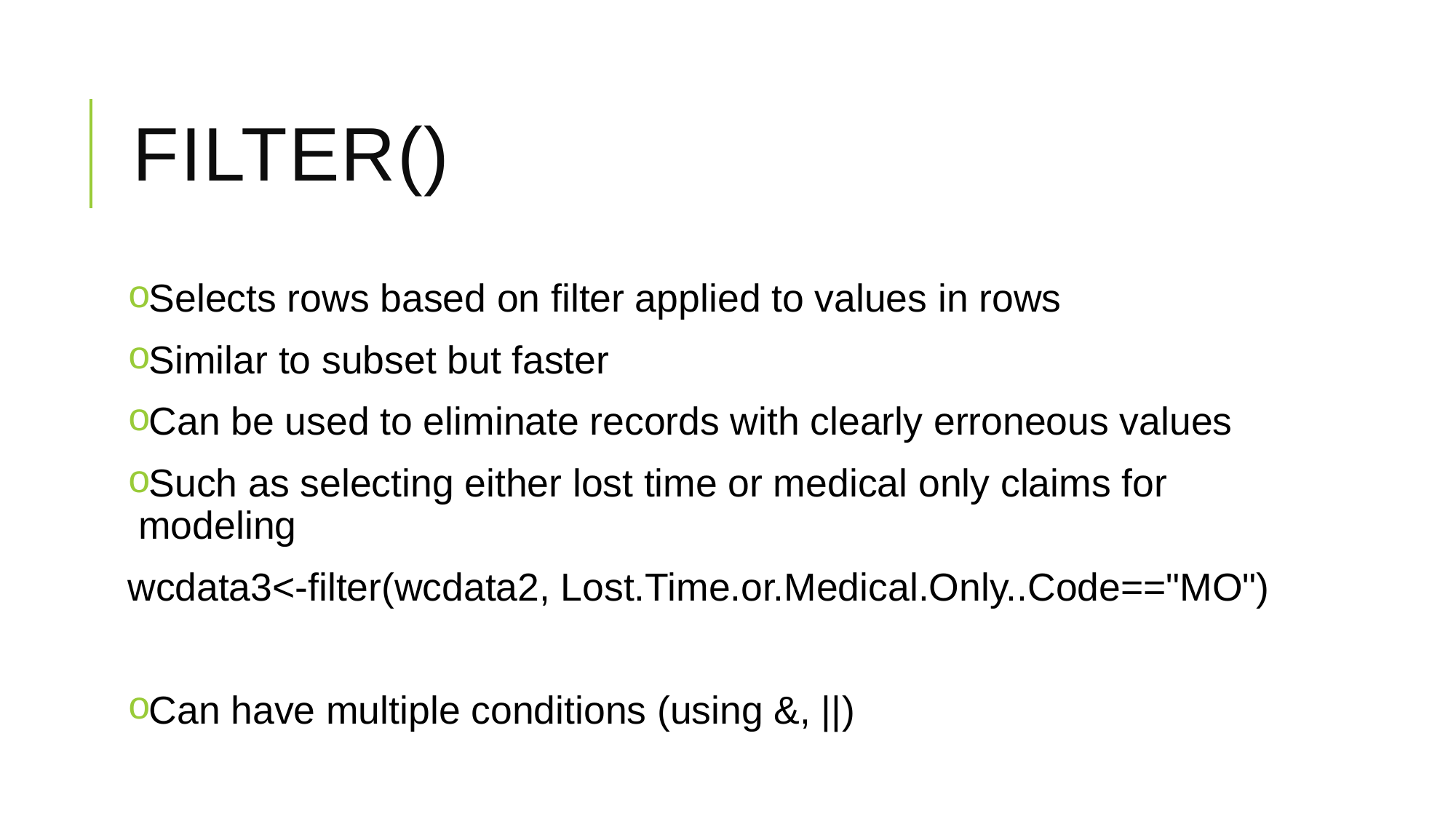

# filter()
Selects rows based on filter applied to values in rows
Similar to subset but faster
Can be used to eliminate records with clearly erroneous values
Such as selecting either lost time or medical only claims for modeling
wcdata3<-filter(wcdata2, Lost.Time.or.Medical.Only..Code=="MO")

Can have multiple conditions (using &, ||)